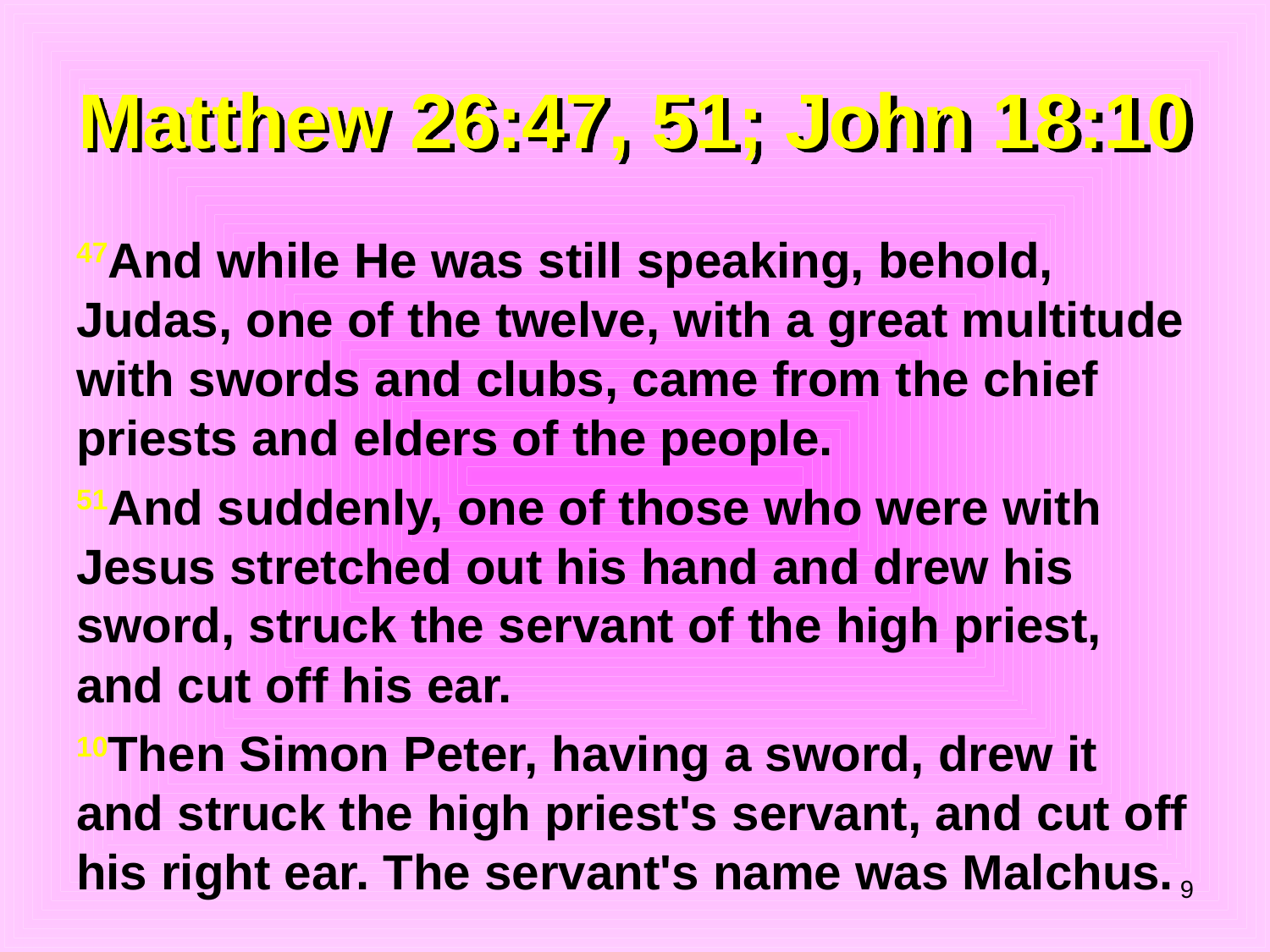

# Matthew 26:47, 51; John 18:10
47And while He was still speaking, behold, Judas, one of the twelve, with a great multitude with swords and clubs, came from the chief priests and elders of the people.
51And suddenly, one of those who were with Jesus stretched out his hand and drew his sword, struck the servant of the high priest, and cut off his ear.
10Then Simon Peter, having a sword, drew it and struck the high priest's servant, and cut off his right ear. The servant's name was Malchus.
9